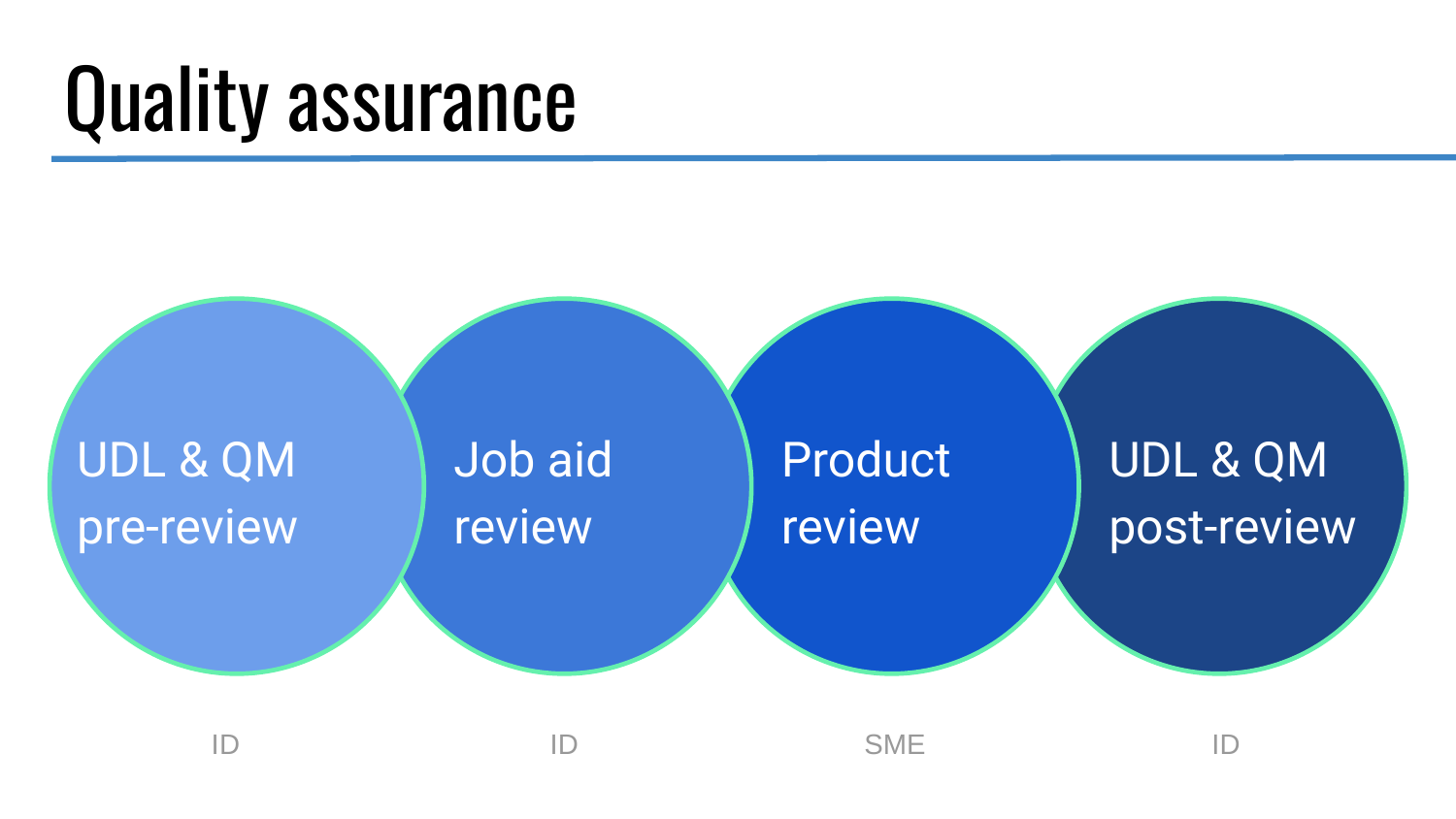

# Quality assurance

Product review

UDL & QM post-review

UDL & QM pre-review

Job aid review
ID
ID
SME
ID